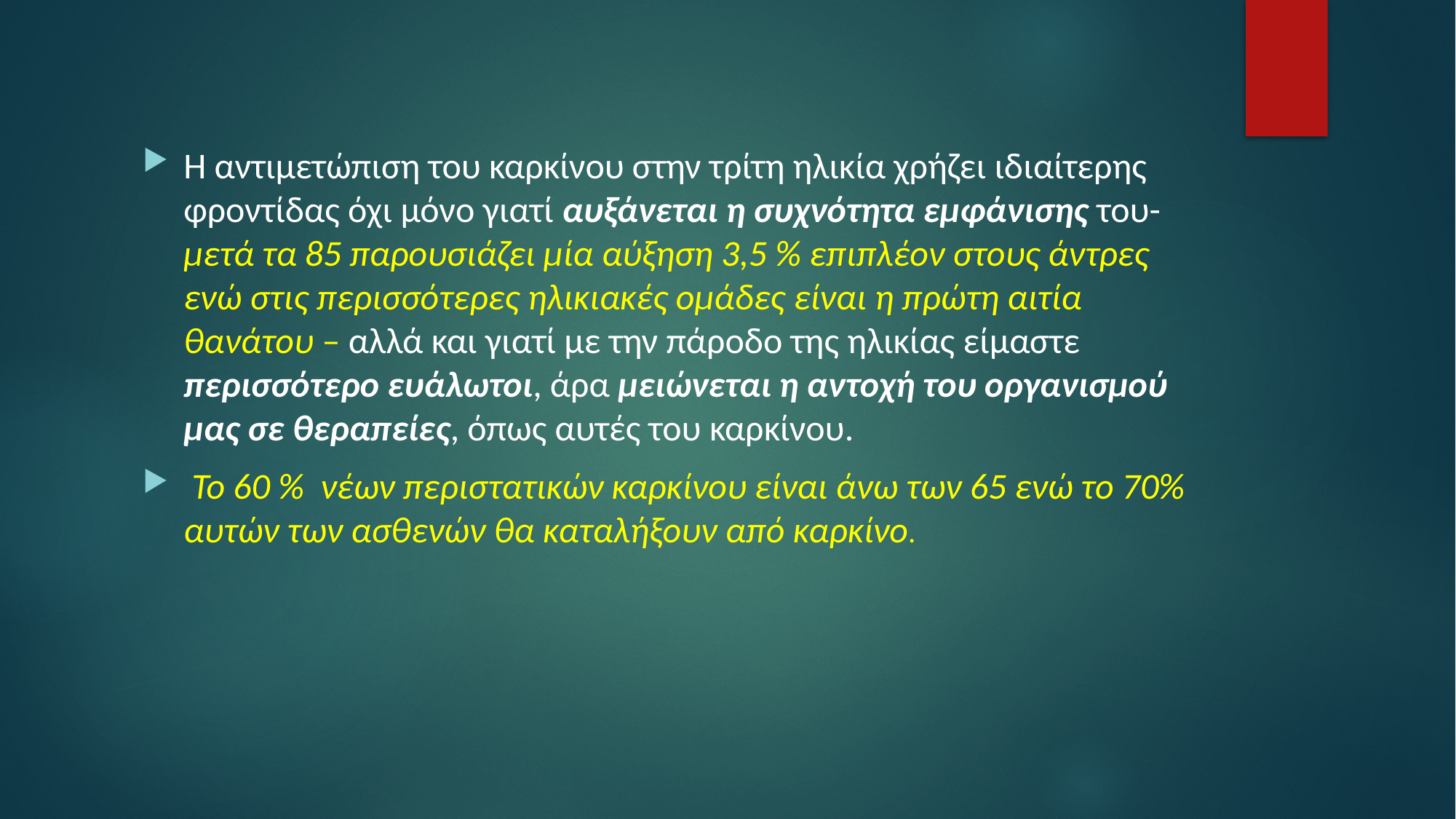

Η αντιμετώπιση του καρκίνου στην τρίτη ηλικία χρήζει ιδιαίτερης φροντίδας όχι μόνο γιατί αυξάνεται η συχνότητα εμφάνισης του- μετά τα 85 παρουσιάζει μία αύξηση 3,5 % επιπλέον στους άντρες ενώ στις περισσότερες ηλικιακές ομάδες είναι η πρώτη αιτία θανάτου – αλλά και γιατί με την πάροδο της ηλικίας είμαστε περισσότερο ευάλωτοι, άρα μειώνεται η αντοχή του οργανισμού  μας σε θεραπείες, όπως αυτές του καρκίνου.
 Το 60 %  νέων περιστατικών καρκίνου είναι άνω των 65 ενώ το 70% αυτών των ασθενών θα καταλήξουν από καρκίνο.